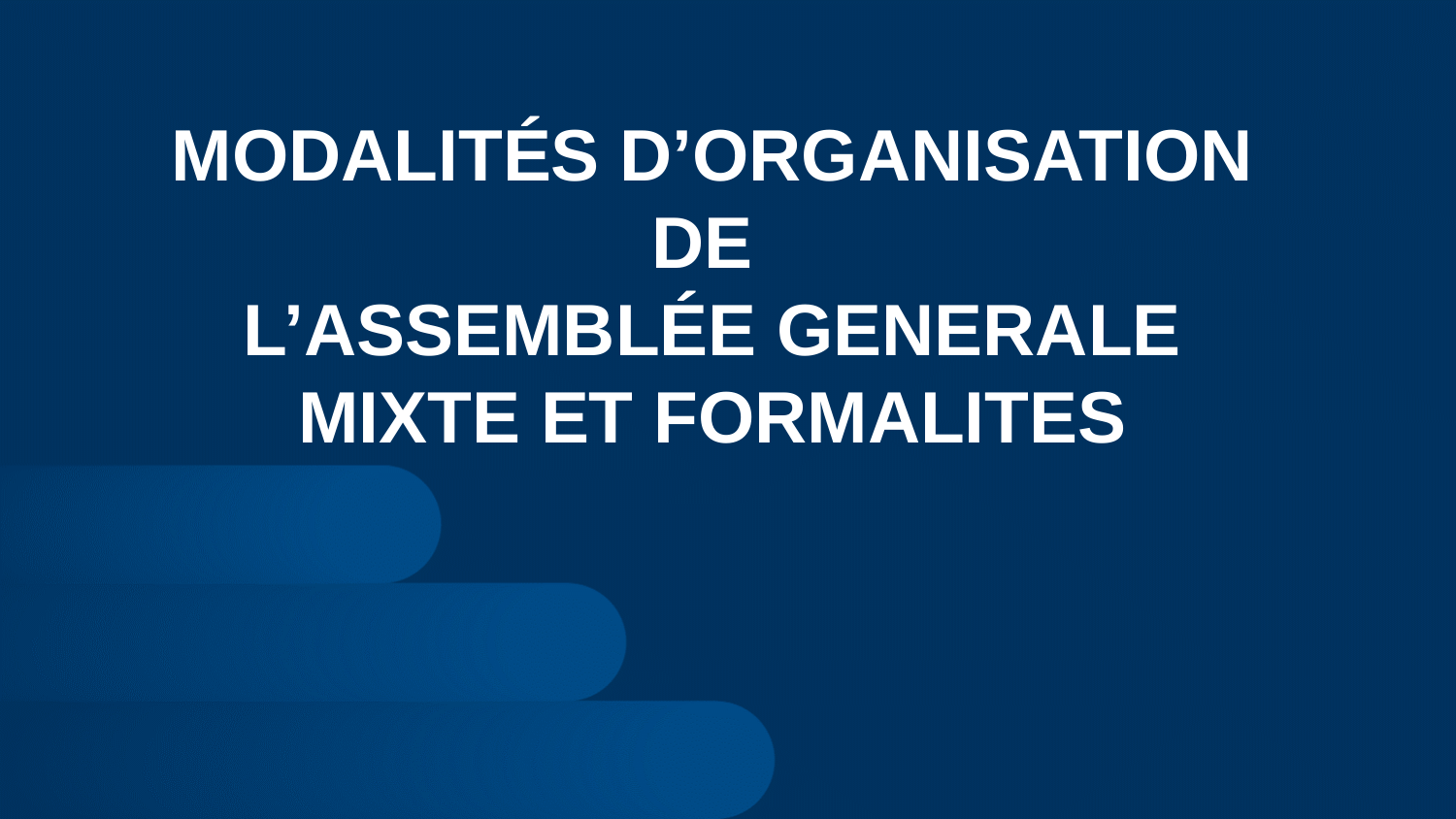

MODALITÉS D’ORGANISATION DE
L’ASSEMBLÉE GENERALE MIXTE ET FORMALITES